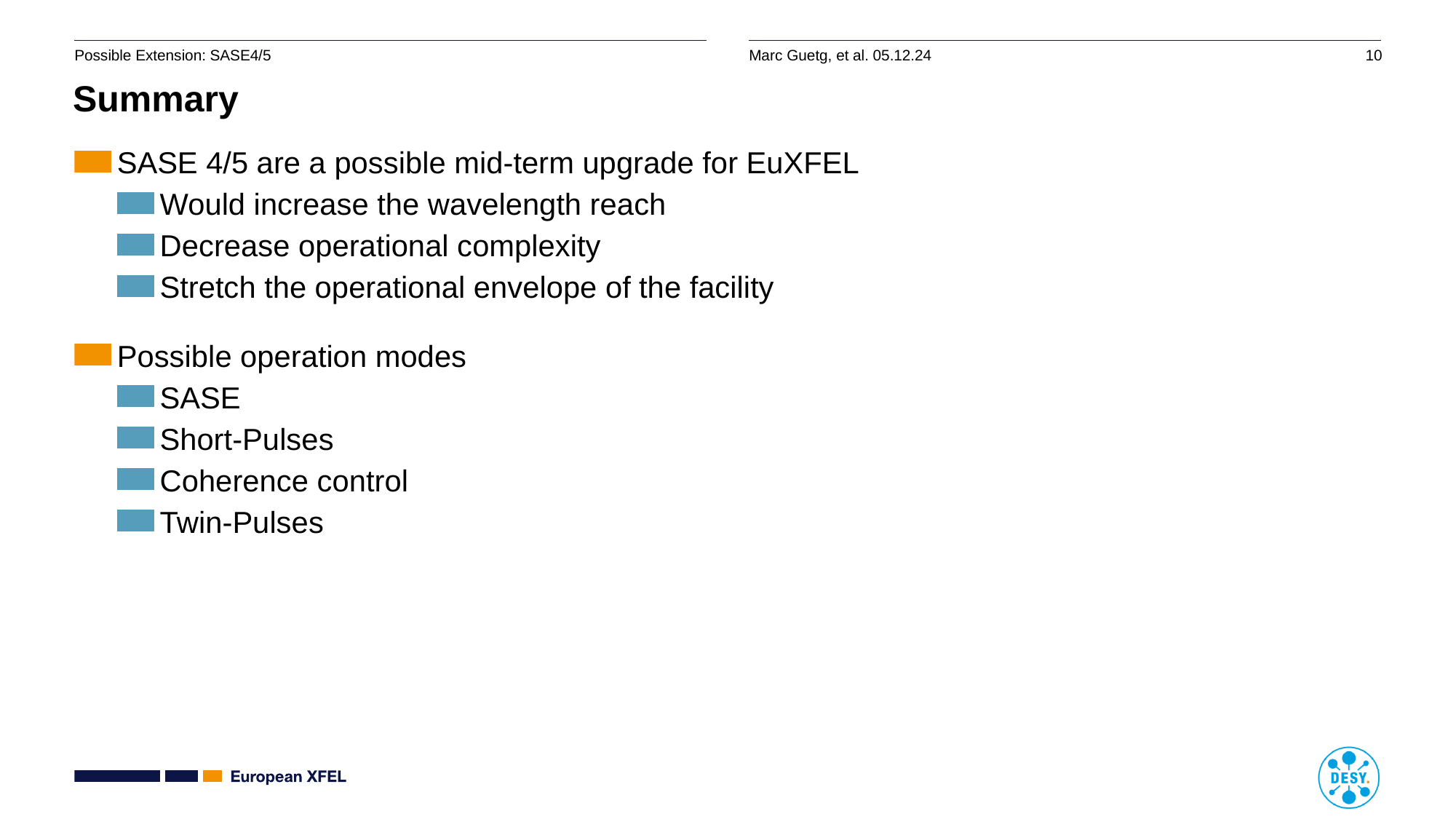

# Summary
SASE 4/5 are a possible mid-term upgrade for EuXFEL
Would increase the wavelength reach
Decrease operational complexity
Stretch the operational envelope of the facility
Possible operation modes
SASE
Short-Pulses
Coherence control
Twin-Pulses